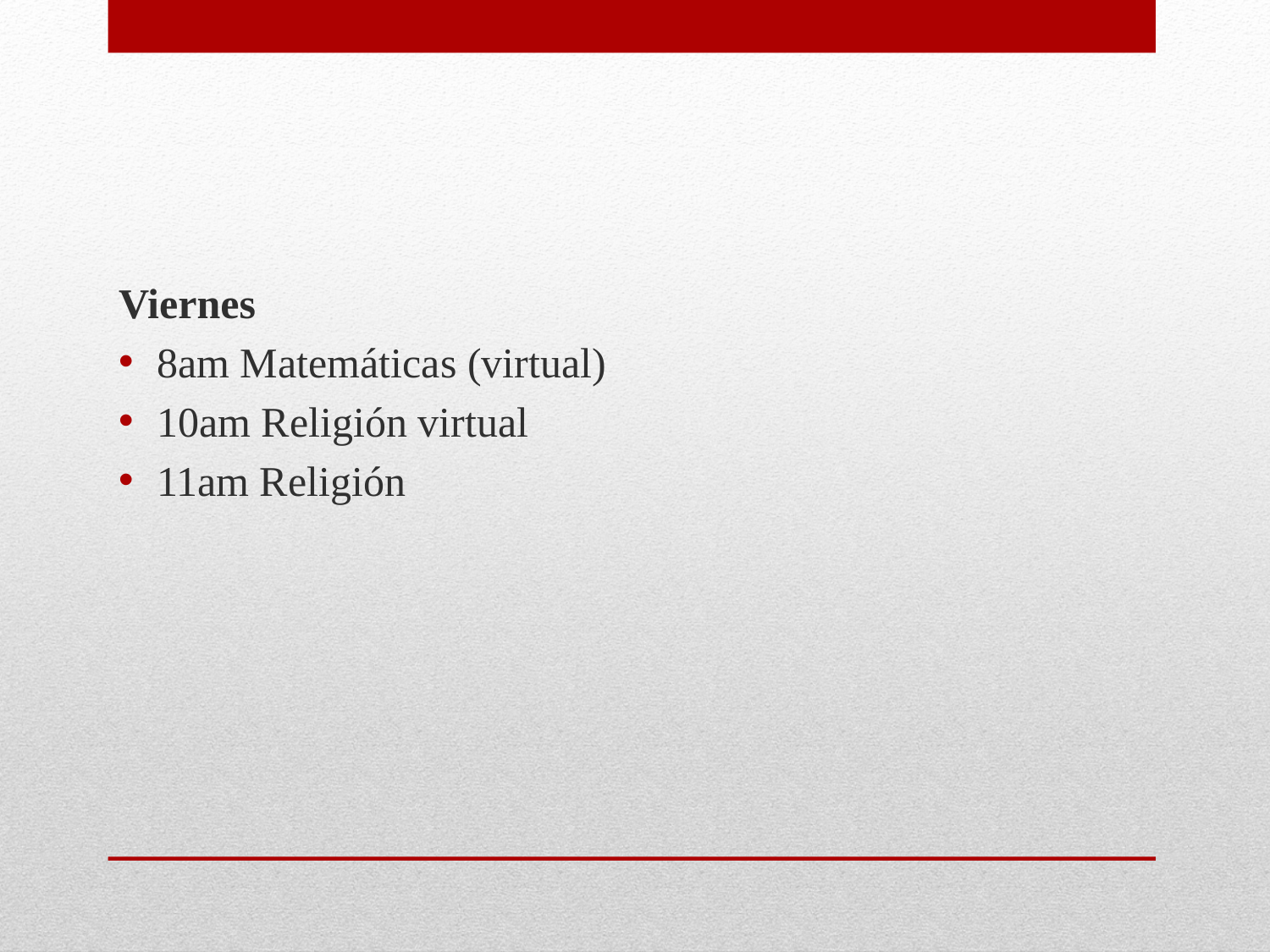

Viernes
8am Matemáticas (virtual)
10am Religión virtual
11am Religión